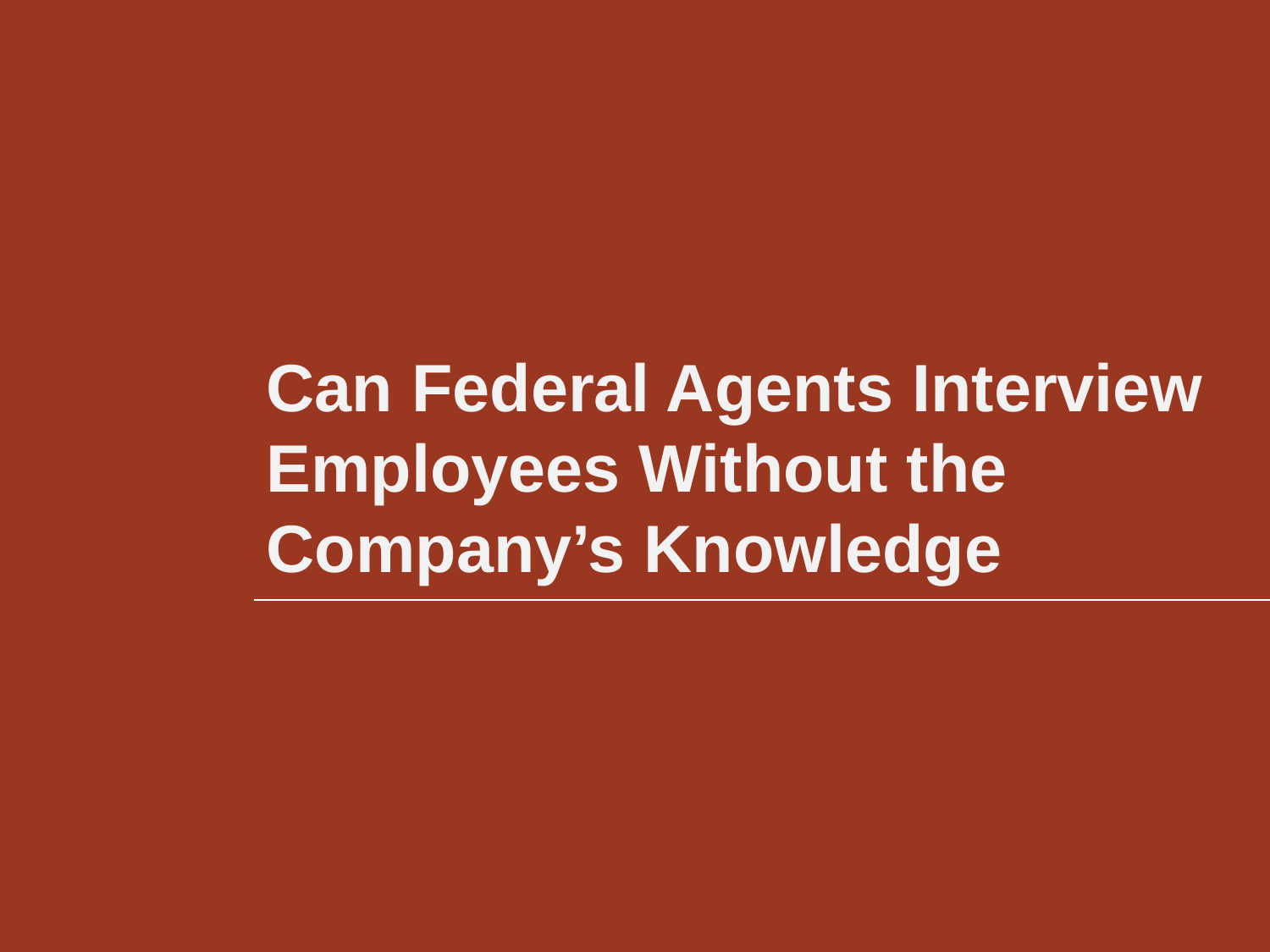

# Can Federal Agents Interview Employees Without the Company’s Knowledge